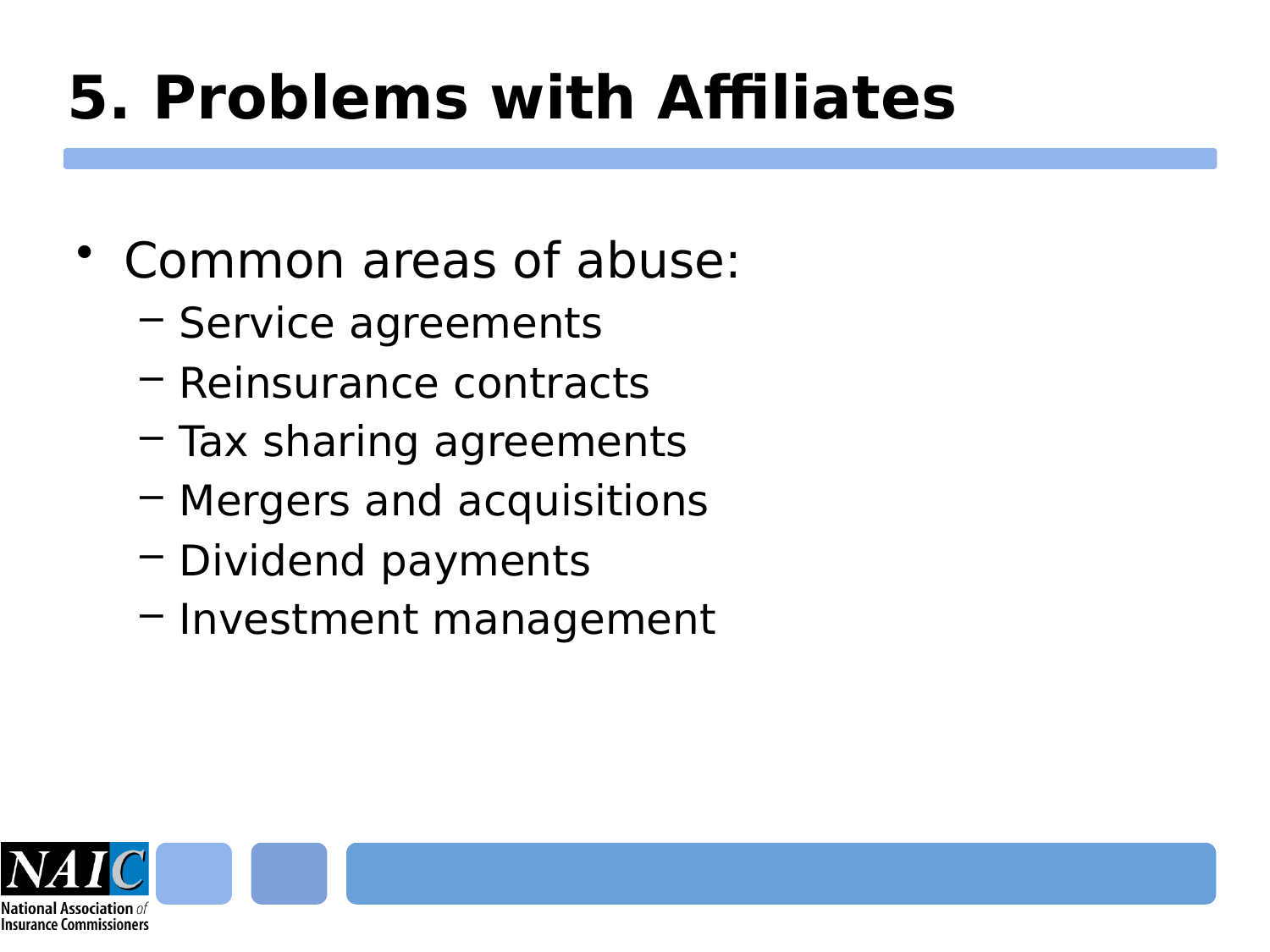

# 5. Problems with Affiliates
Common areas of abuse:
Service agreements
Reinsurance contracts
Tax sharing agreements
Mergers and acquisitions
Dividend payments
Investment management